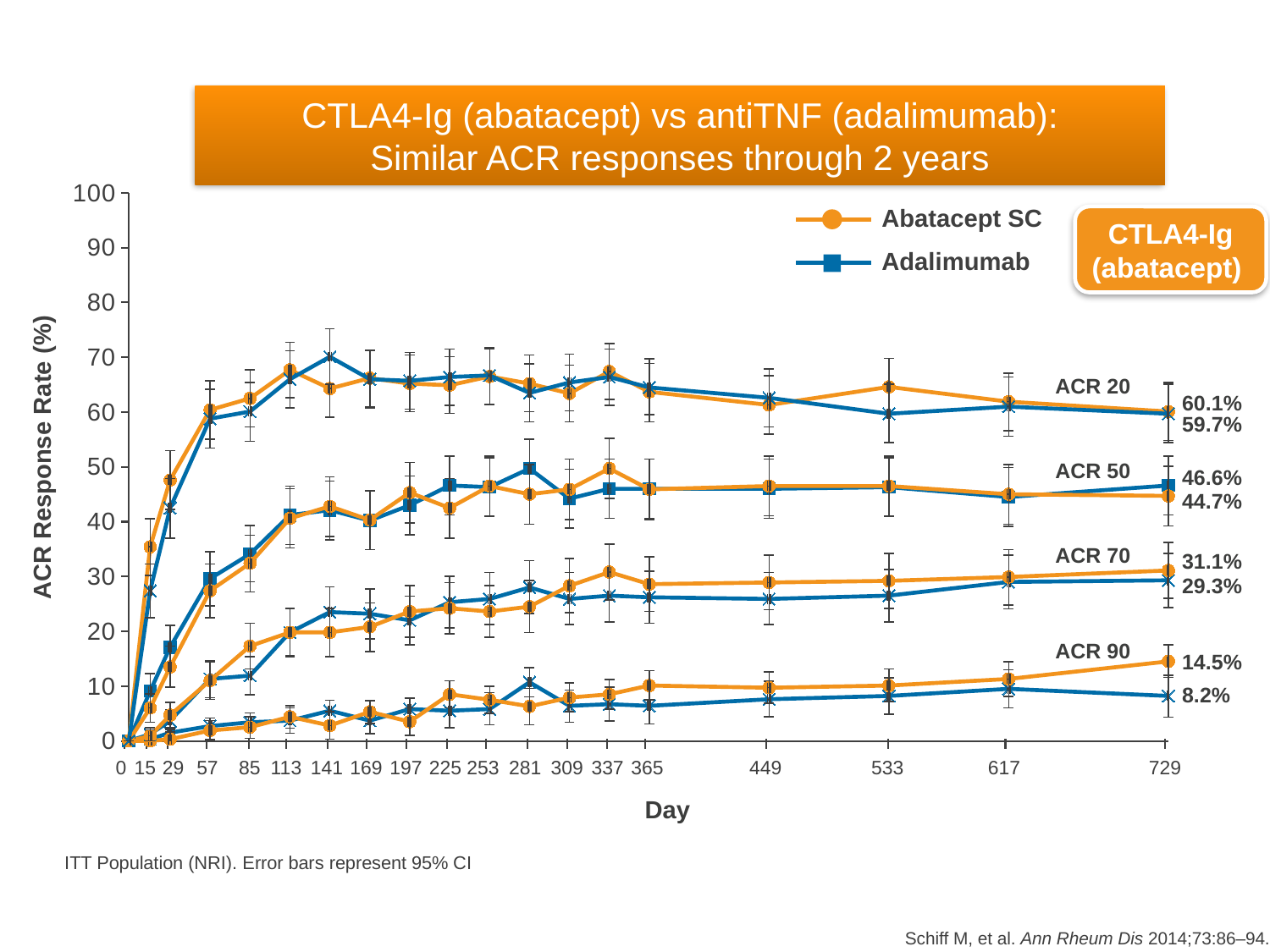

# CTLA4-Ig (abatacept) vs antiTNF (adalimumab): Similar ACR responses through 2 years

### Chart

| Category |  |  |  |  |  |  |  |  |
|---|---|---|---|---|---|---|---|---|
Abatacept SC
Adalimumab

CTLA4-Ig (abatacept)
ACR 20
60.1%
59.7%
ACR Response Rate (%)
ACR 50
46.6%
44.7%
ACR 70
31.1%
29.3%
ACR 90
14.5%
8.2%
0
15
29
57
85
113
141
169
197
225
253
281
309
337
365
449
533
617
729
Day
ITT Population (NRI). Error bars represent 95% CI

Schiff M, et al. Ann Rheum Dis 2014;73:86–94.